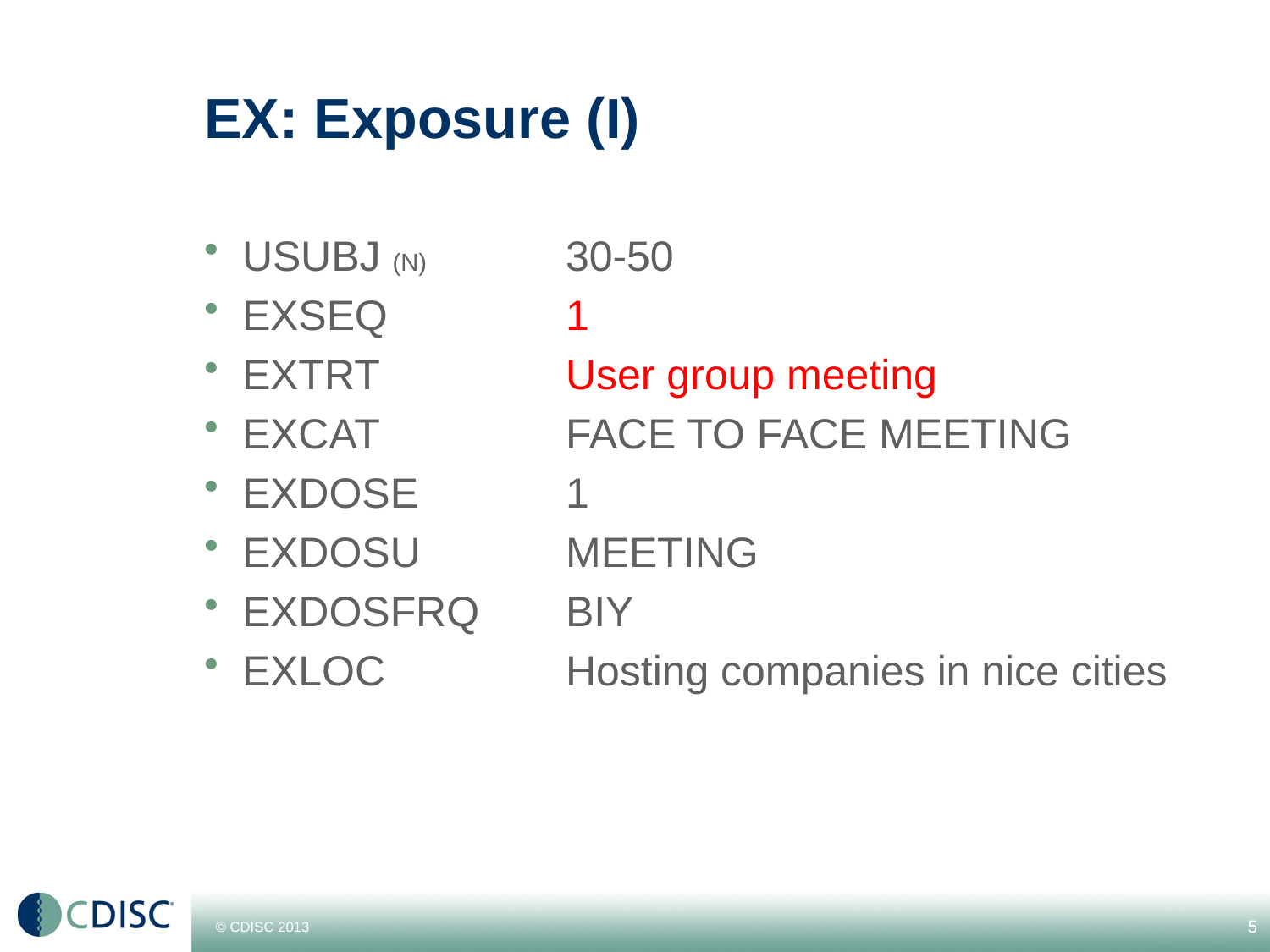

# EX: Exposure (I)
USUBJ (N)	30-50
EXSEQ	1
EXTRT	User group meeting
EXCAT	FACE TO FACE MEETING
EXDOSE	1
EXDOSU	MEETING
EXDOSFRQ	BIY
EXLOC	Hosting companies in nice cities
5